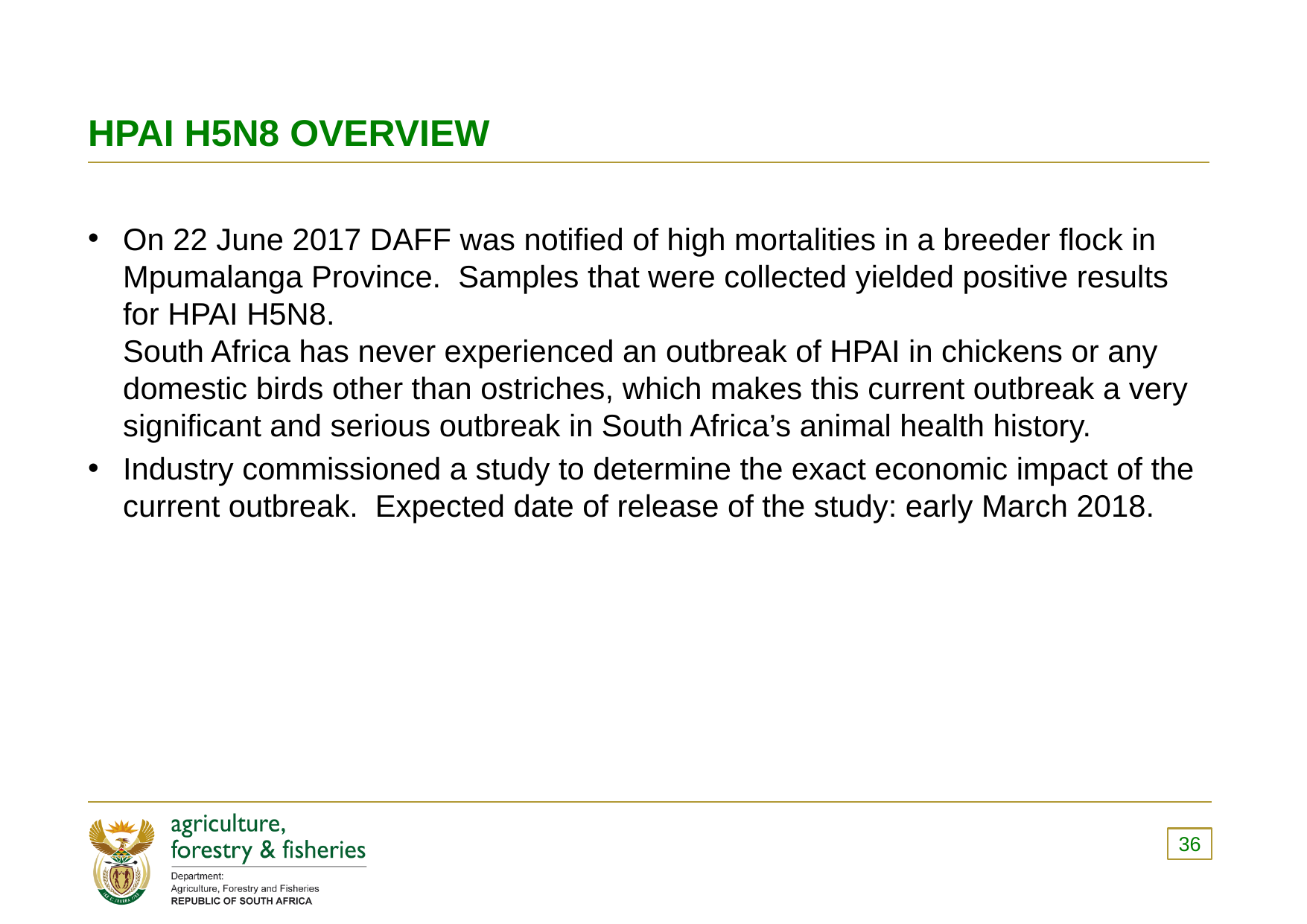

# HPAI H5N8 OVERVIEW

On 22 June 2017 DAFF was notified of high mortalities in a breeder flock in Mpumalanga Province.  Samples that were collected yielded positive results for HPAI H5N8.
South Africa has never experienced an outbreak of HPAI in chickens or any domestic birds other than ostriches, which makes this current outbreak a very significant and serious outbreak in South Africa’s animal health history.
Industry commissioned a study to determine the exact economic impact of the current outbreak.  Expected date of release of the study: early March 2018.

36